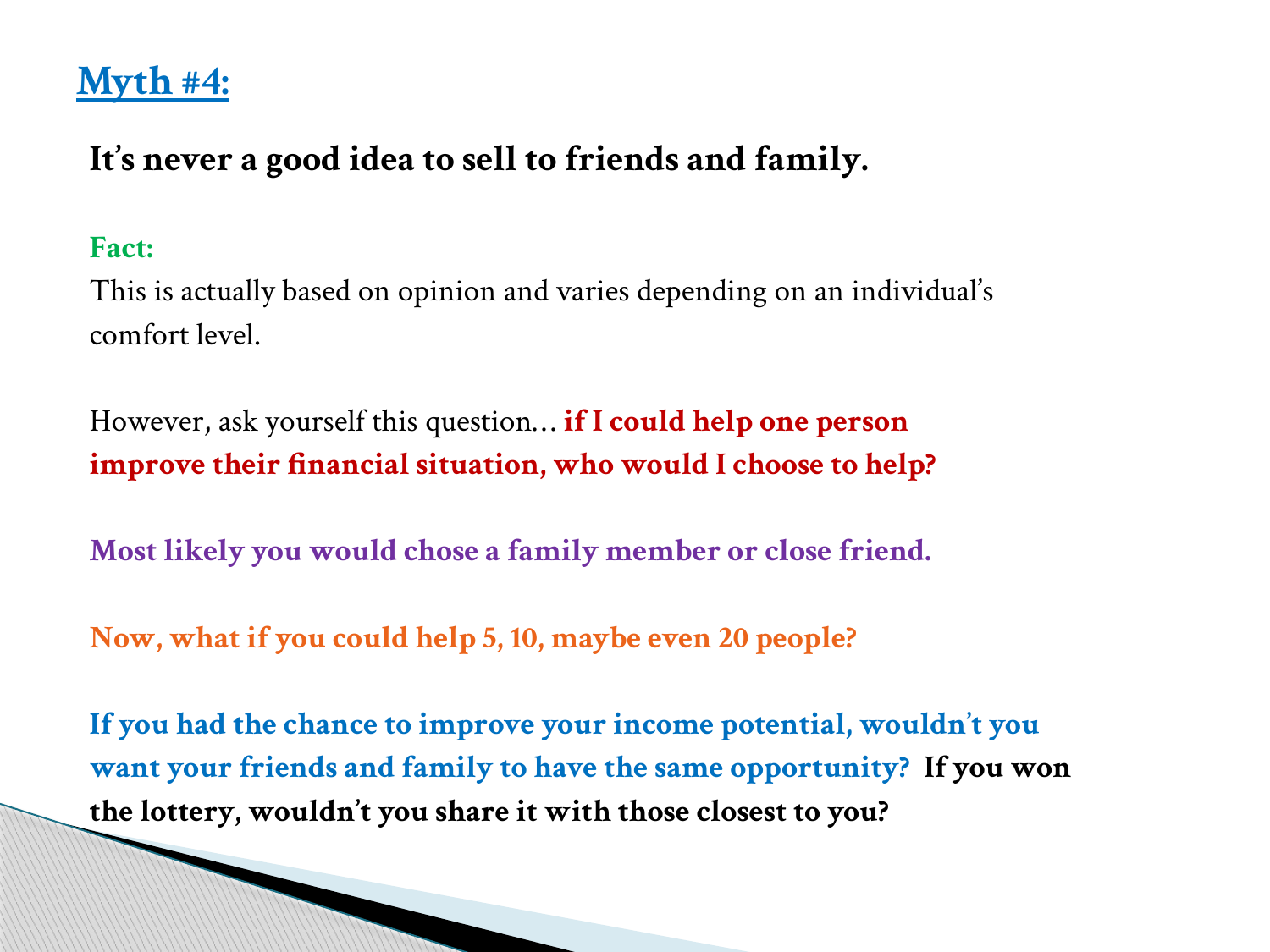

# Myth #4:
It’s never a good idea to sell to friends and family.

Fact:
This is actually based on opinion and varies depending on an individual’s
comfort level.

However, ask yourself this question… if I could help one person
improve their financial situation, who would I choose to help?

Most likely you would chose a family member or close friend.

Now, what if you could help 5, 10, maybe even 20 people?

If you had the chance to improve your income potential, wouldn’t you
want your friends and family to have the same opportunity?  If you won
the lottery, wouldn’t you share it with those closest to you?